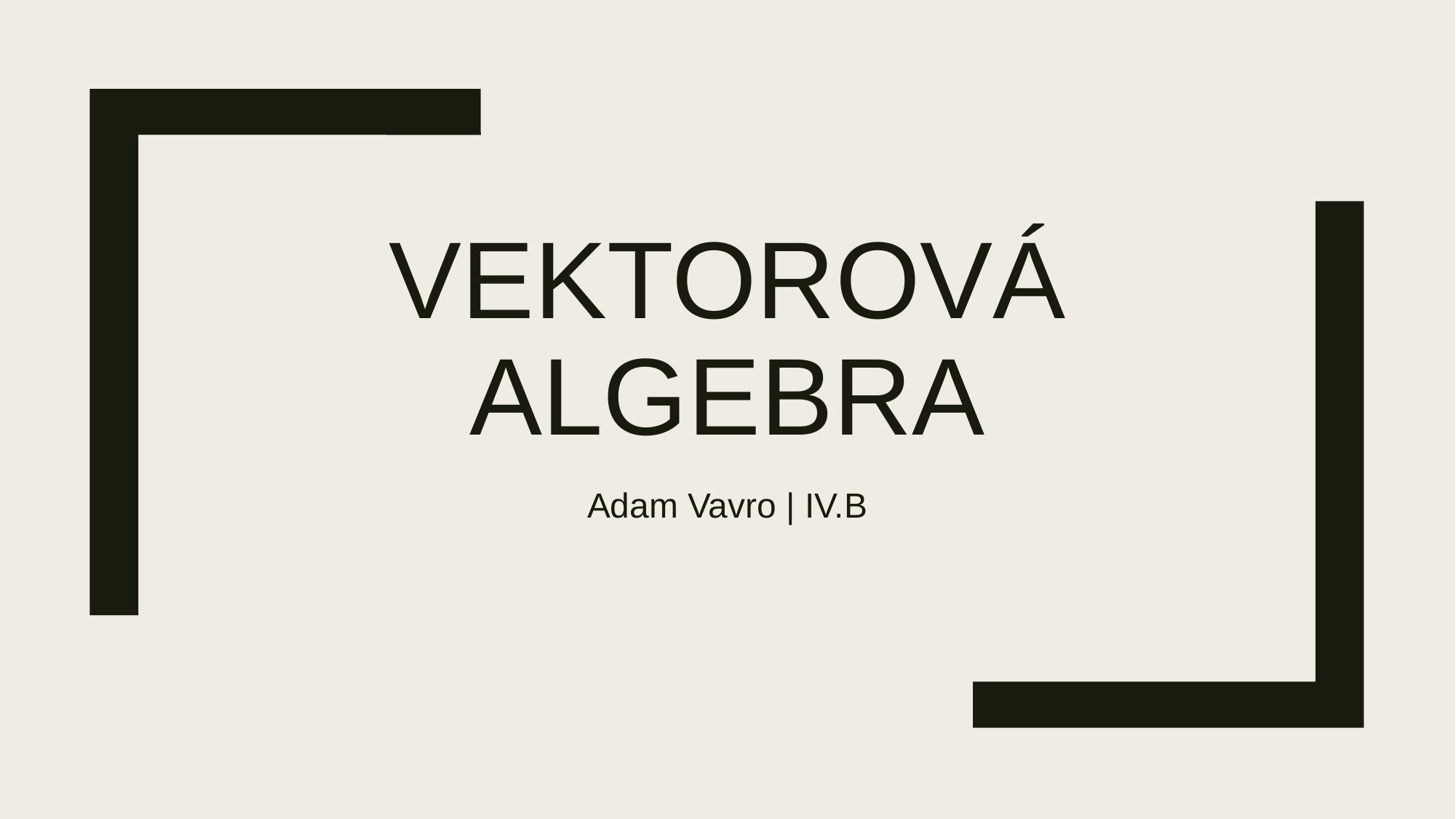

# VEKTOROVÁ ALGEBRA
Adam Vavro | IV.B